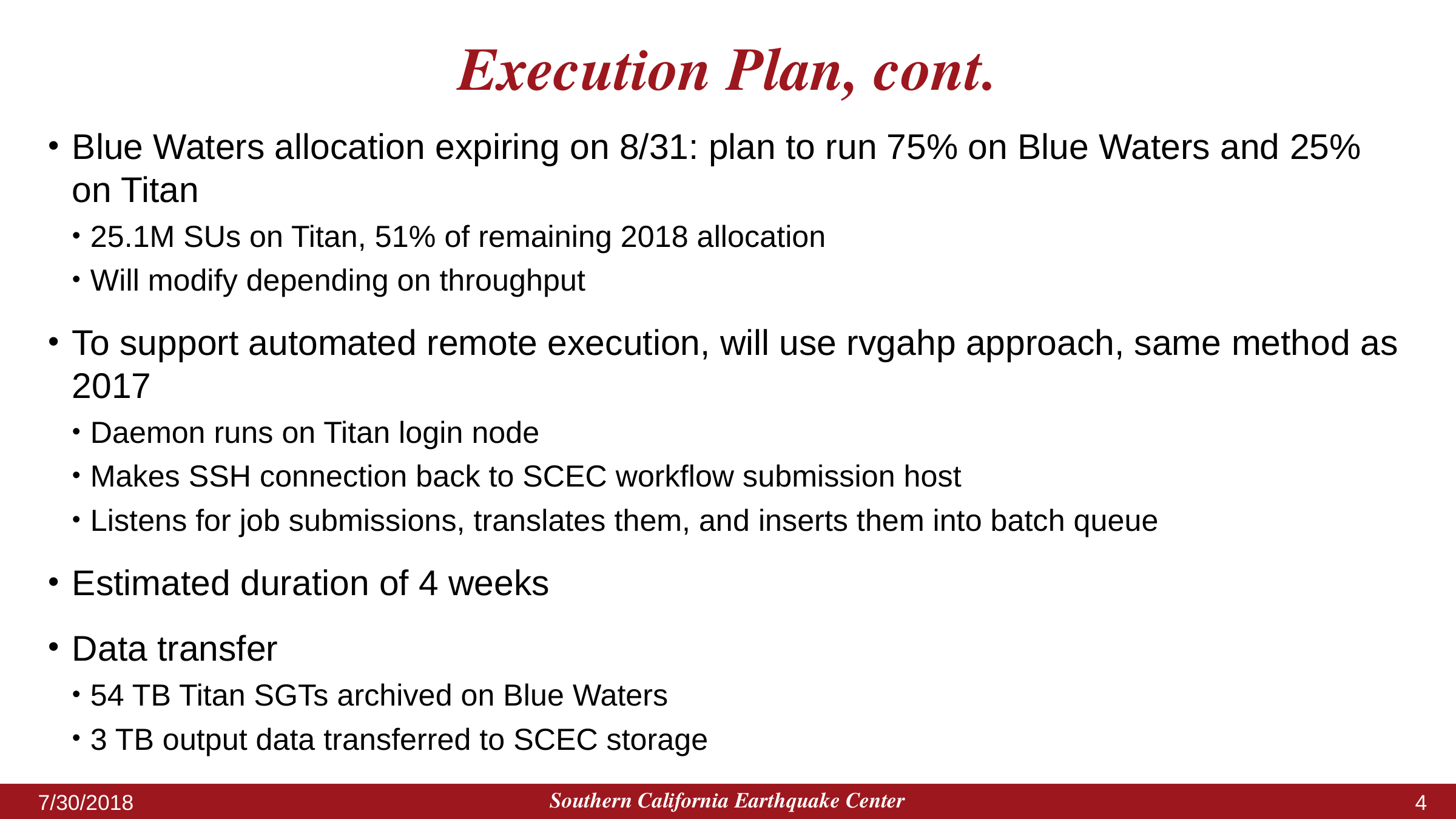

# Execution Plan, cont.
Blue Waters allocation expiring on 8/31: plan to run 75% on Blue Waters and 25% on Titan
25.1M SUs on Titan, 51% of remaining 2018 allocation
Will modify depending on throughput
To support automated remote execution, will use rvgahp approach, same method as 2017
Daemon runs on Titan login node
Makes SSH connection back to SCEC workflow submission host
Listens for job submissions, translates them, and inserts them into batch queue
Estimated duration of 4 weeks
Data transfer
54 TB Titan SGTs archived on Blue Waters
3 TB output data transferred to SCEC storage

Southern California Earthquake Center
7/30/2018
4